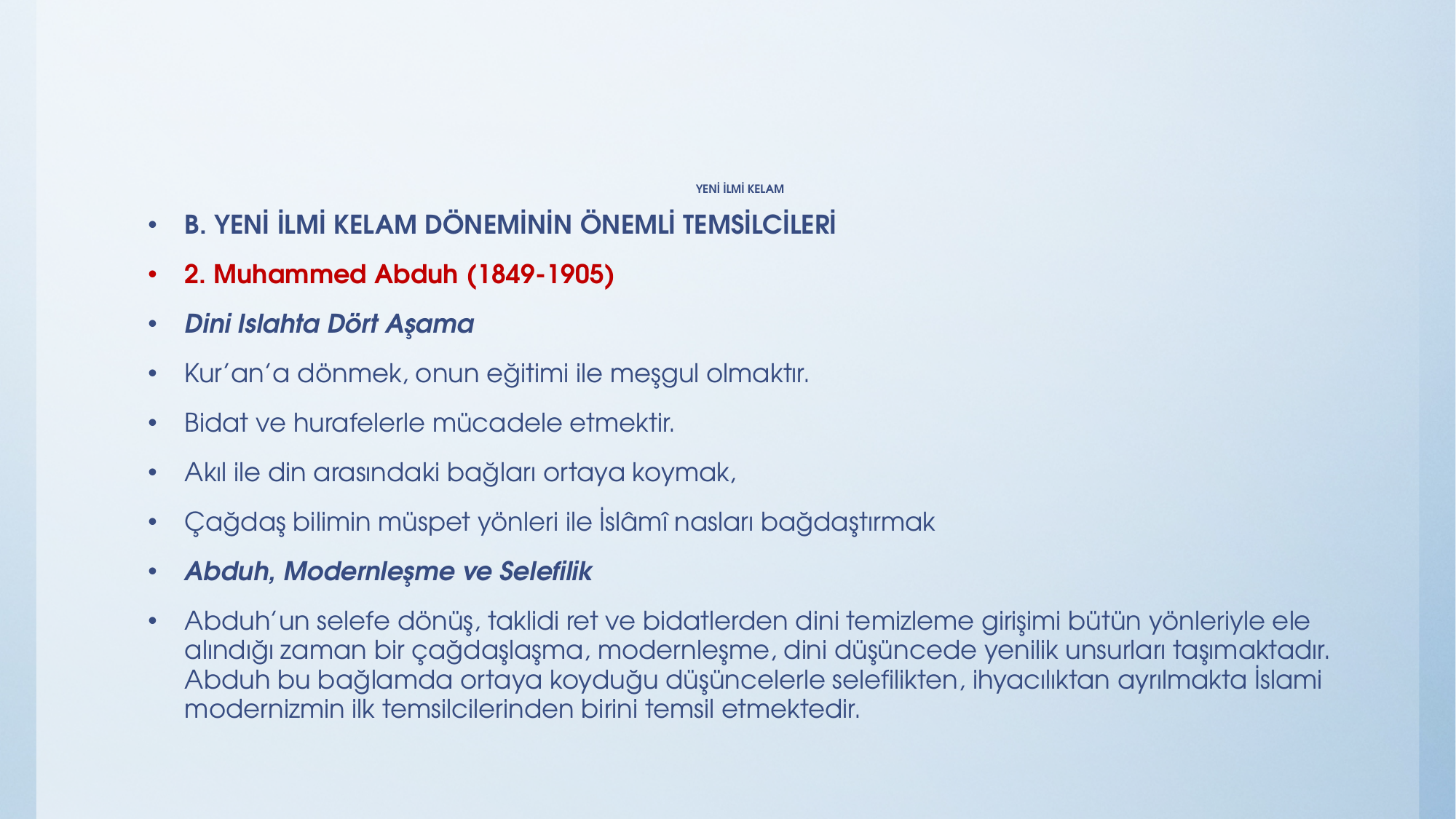

# YENİ İLMİ KELAM
B. YENİ İLMİ KELAM DÖNEMİNİN ÖNEMLİ TEMSİLCİLERİ
2. Muhammed Abduh (1849-1905)
Dini Islahta Dört Aşama
Kur’an’a dönmek, onun eğitimi ile meşgul olmaktır.
Bidat ve hurafelerle mücadele etmektir.
Akıl ile din arasındaki bağları ortaya koymak,
Çağdaş bilimin müspet yönleri ile İslâmî nasları bağdaştırmak
Abduh, Modernleşme ve Selefilik
Abduh’un selefe dönüş, taklidi ret ve bidatlerden dini temizleme girişimi bütün yönleriyle ele alındığı zaman bir çağdaşlaşma, modernleşme, dini düşüncede yenilik unsurları taşımaktadır. Abduh bu bağlamda ortaya koyduğu düşüncelerle selefilikten, ihyacılıktan ayrılmakta İslami modernizmin ilk temsilcilerinden birini temsil etmektedir.